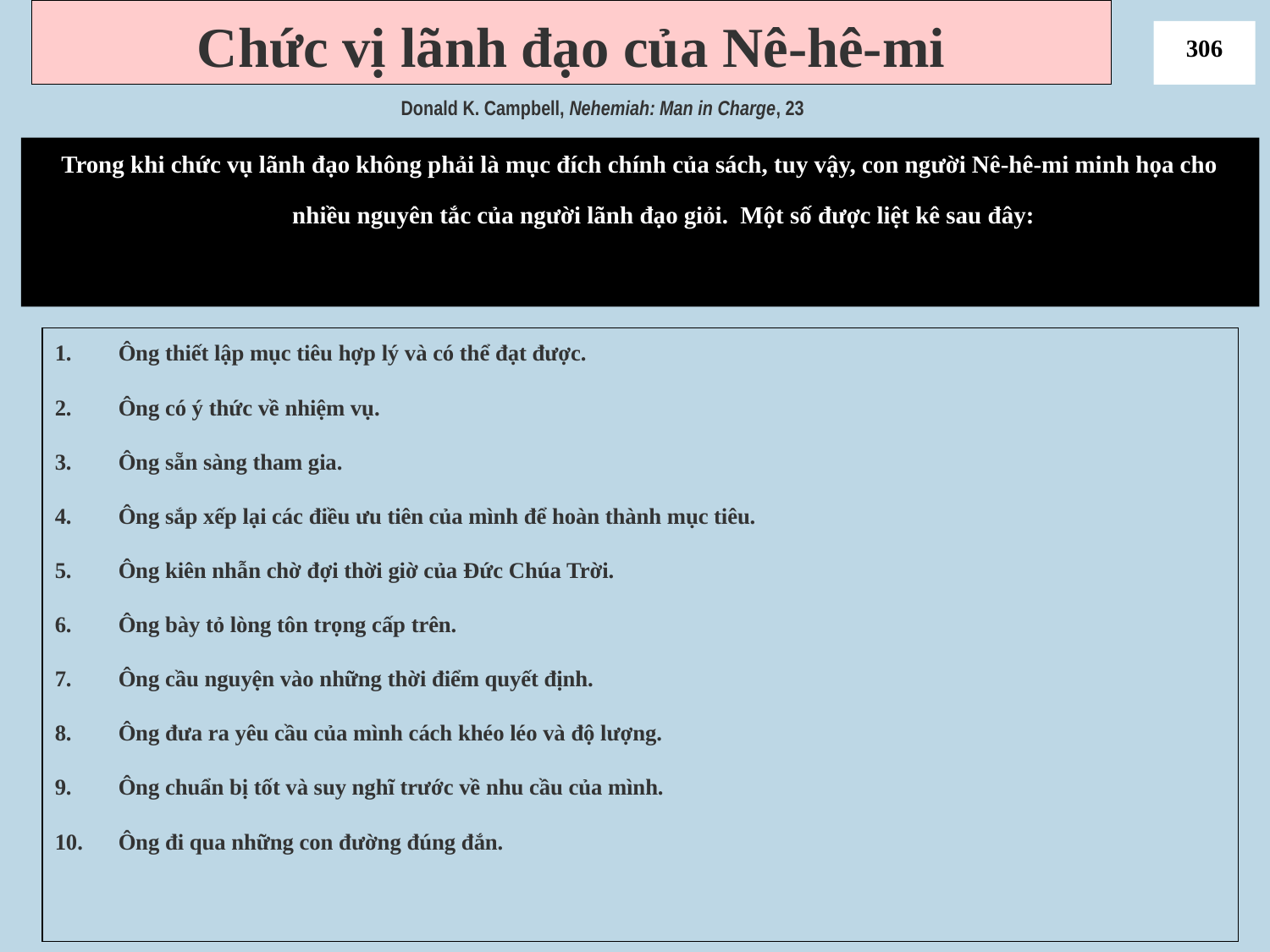

# Chức vị lãnh đạo của Nê-hê-mi
306
Donald K. Campbell, Nehemiah: Man in Charge, 23
Trong khi chức vụ lãnh đạo không phải là mục đích chính của sách, tuy vậy, con người Nê-hê-mi minh họa cho nhiều nguyên tắc của người lãnh đạo giỏi.  Một số được liệt kê sau đây:
1.	Ông thiết lập mục tiêu hợp lý và có thể đạt được.
2.	Ông có ý thức về nhiệm vụ.
3.	Ông sẵn sàng tham gia.
4.	Ông sắp xếp lại các điều ưu tiên của mình để hoàn thành mục tiêu.
5.	Ông kiên nhẫn chờ đợi thời giờ của Đức Chúa Trời.
6.	Ông bày tỏ lòng tôn trọng cấp trên.
7.	Ông cầu nguyện vào những thời điểm quyết định.
8.	Ông đưa ra yêu cầu của mình cách khéo léo và độ lượng.
9.	Ông chuẩn bị tốt và suy nghĩ trước về nhu cầu của mình.
10.	Ông đi qua những con đường đúng đắn.